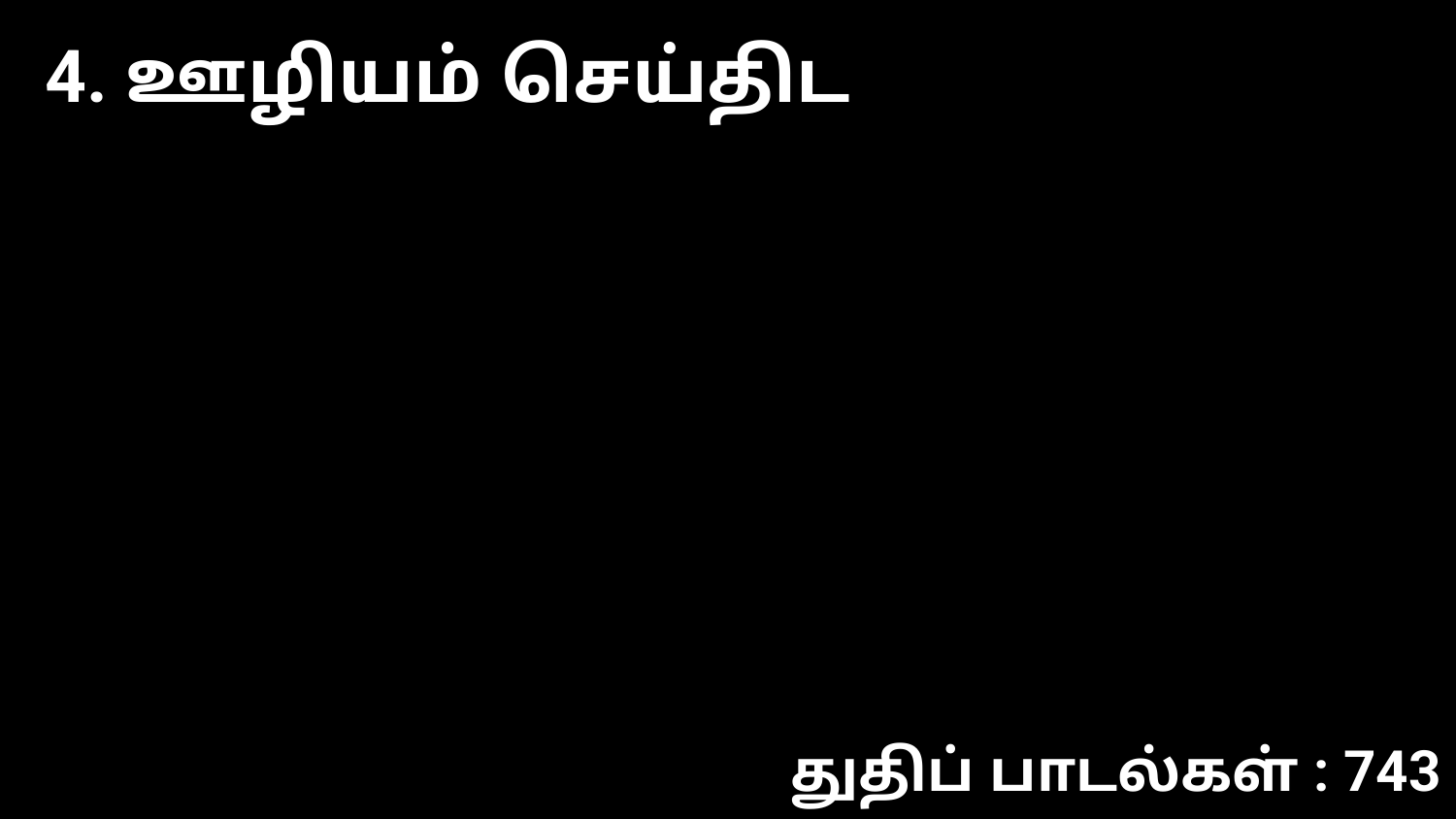

4. ஊழியம் செய்திட
துதிப் பாடல்கள் : 743